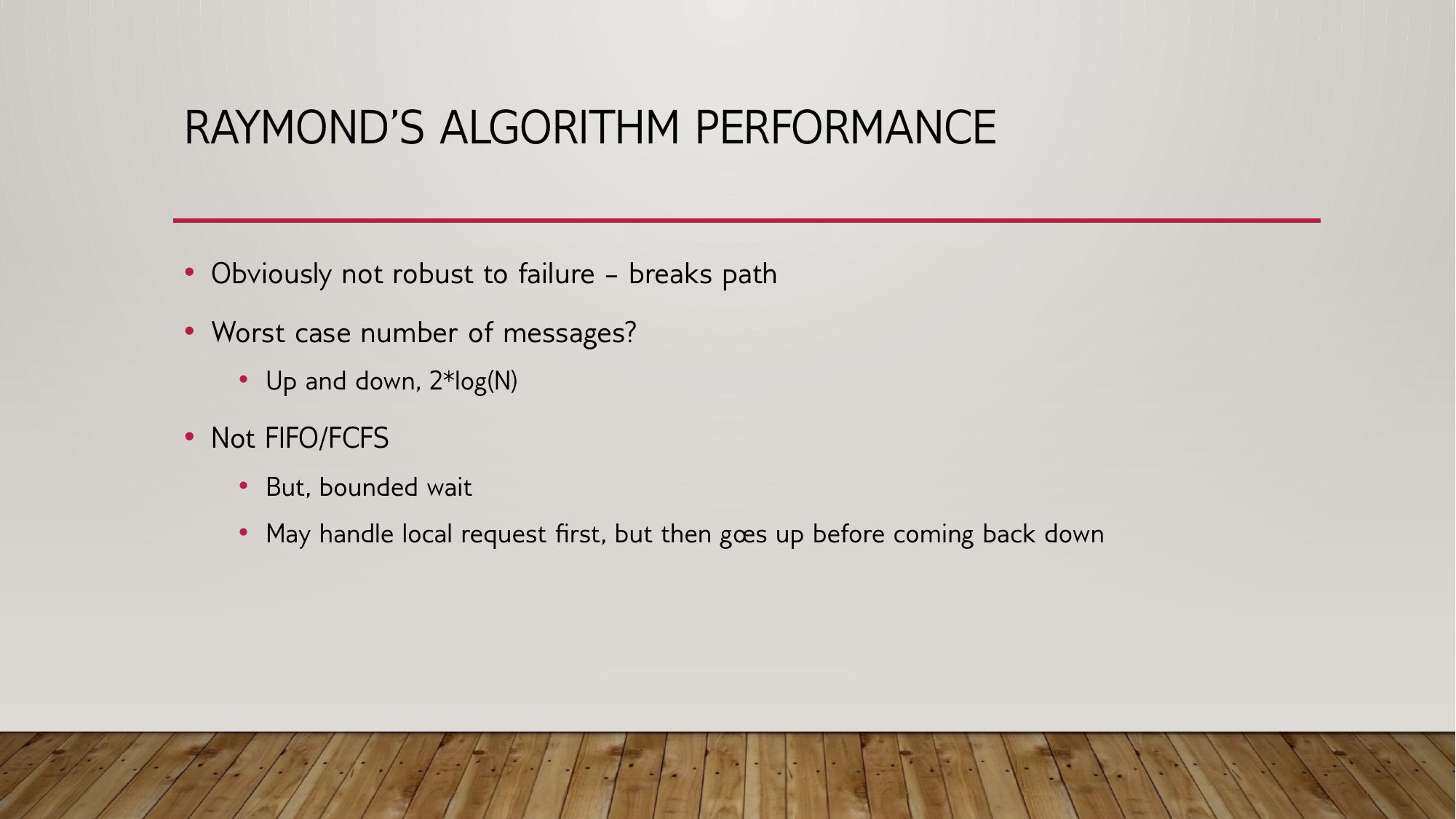

# Raymond’s Algorithm Performance
Obviously not robust to failure – breaks path
Worst case number of messages?
Up and down, 2*log(N)
Not FIFO/FCFS
But, bounded wait
May handle local request first, but then goes up before coming back down